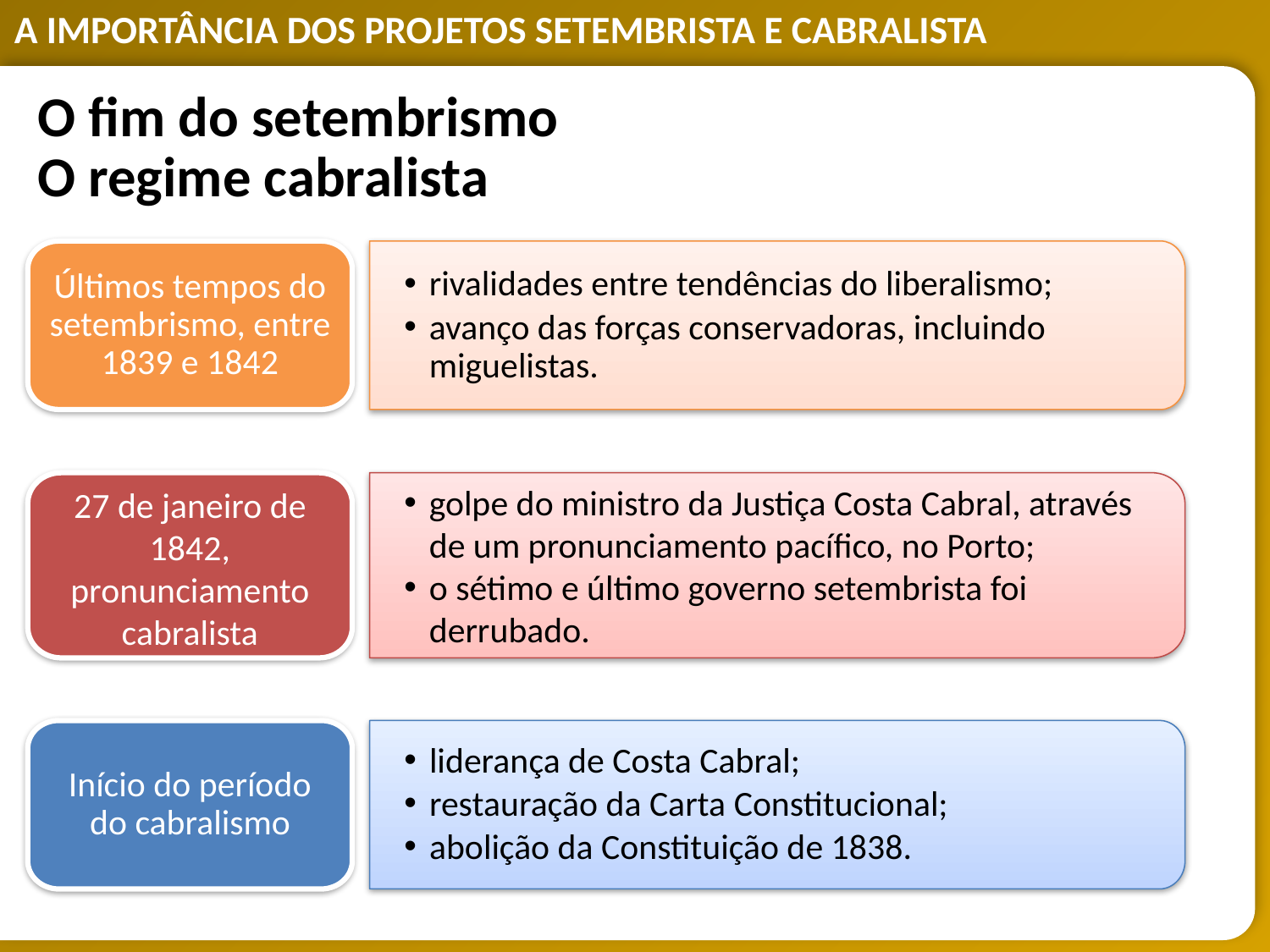

O fim do setembrismo
O regime cabralista
Últimos tempos do setembrismo, entre 1839 e 1842
rivalidades entre tendências do liberalismo;
avanço das forças conservadoras, incluindo miguelistas.

27 de janeiro de 1842,
pronunciamento
cabralista

golpe do ministro da Justiça Costa Cabral, através de um pronunciamento pacífico, no Porto;
o sétimo e último governo setembrista foi derrubado.
Início do período do cabralismo
liderança de Costa Cabral;
restauração da Carta Constitucional;
abolição da Constituição de 1838.